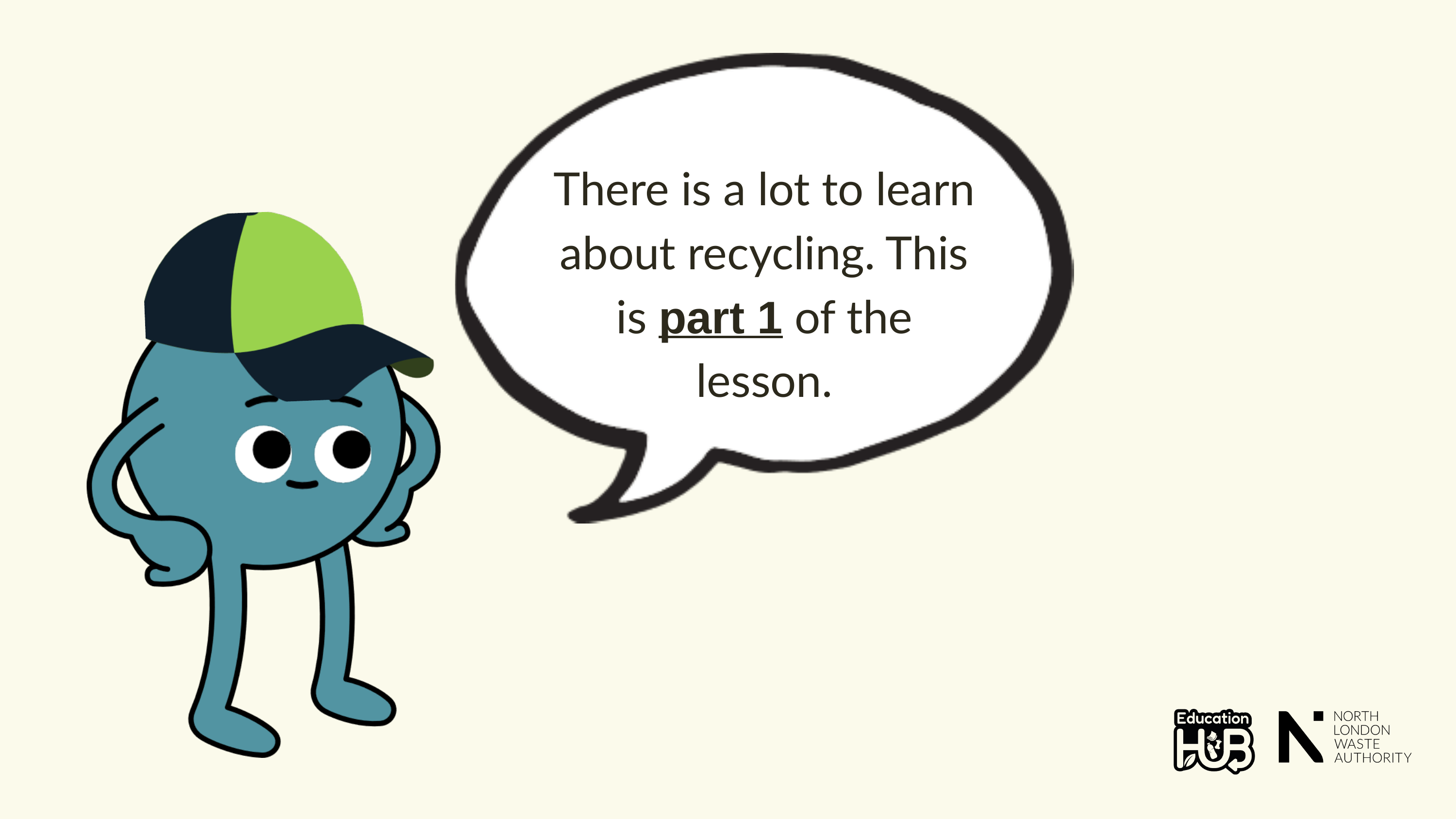

There is a lot to learn about recycling. This is part 1 of the lesson.